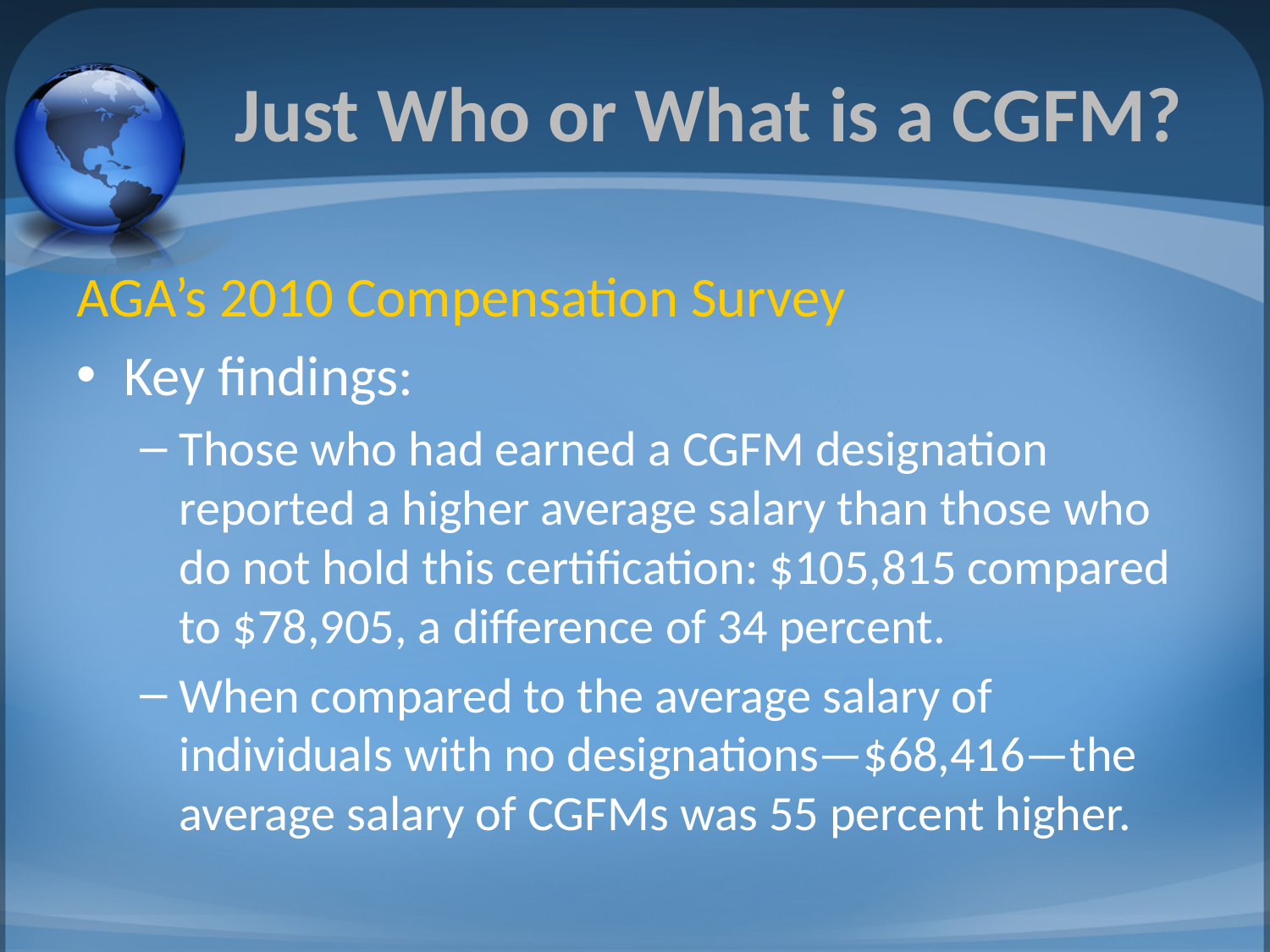

# Just Who or What is a CGFM?
AGA’s 2010 Compensation Survey
Key findings:
Those who had earned a CGFM designation reported a higher average salary than those who do not hold this certification: $105,815 compared to $78,905, a difference of 34 percent.
When compared to the average salary of individuals with no designations—$68,416—the average salary of CGFMs was 55 percent higher.